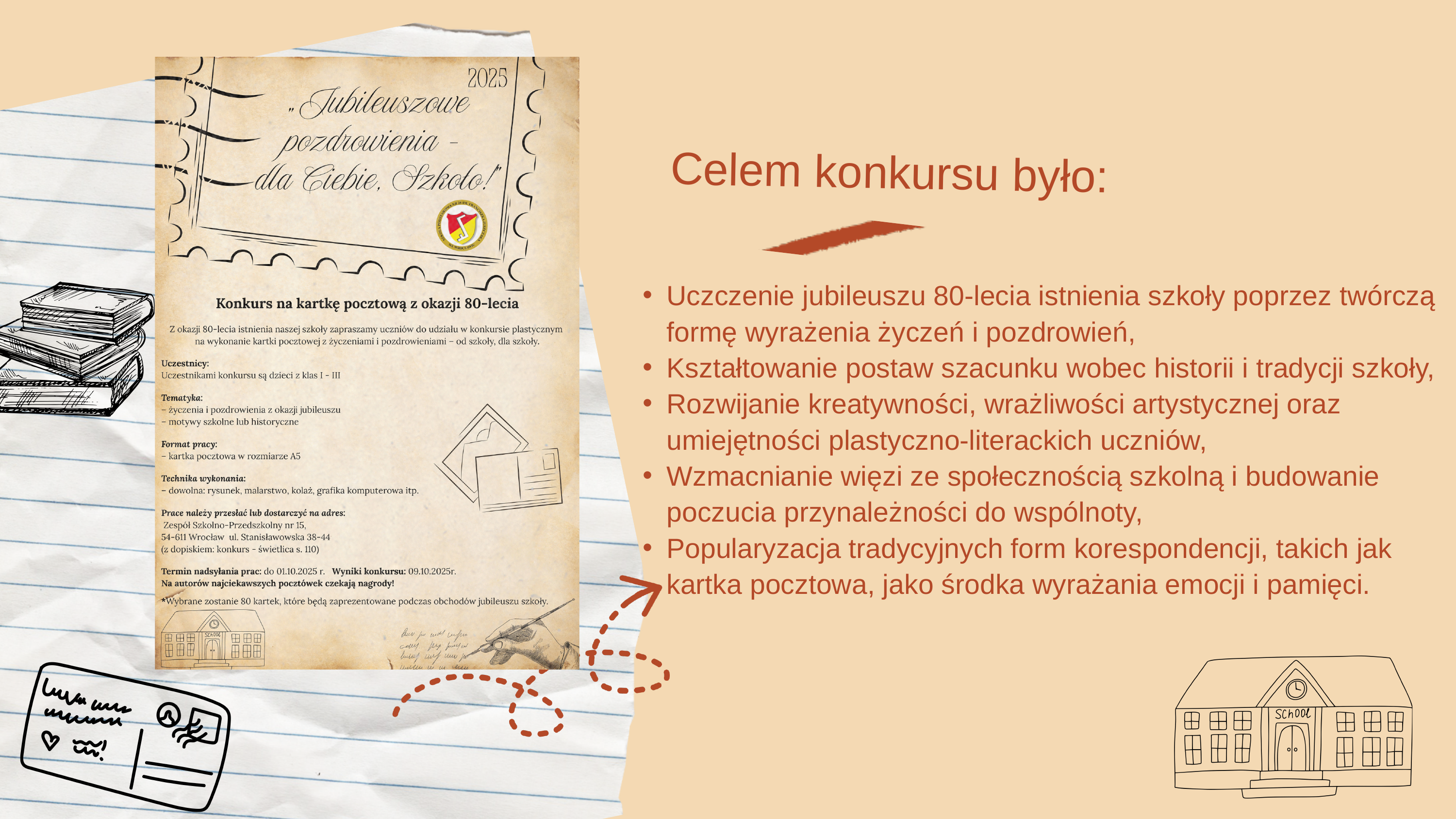

Celem konkursu było:

Uczczenie jubileuszu 80-lecia istnienia szkoły poprzez twórczą formę wyrażenia życzeń i pozdrowień,
Kształtowanie postaw szacunku wobec historii i tradycji szkoły,
Rozwijanie kreatywności, wrażliwości artystycznej oraz umiejętności plastyczno-literackich uczniów,
Wzmacnianie więzi ze społecznością szkolną i budowanie poczucia przynależności do wspólnoty,
Popularyzacja tradycyjnych form korespondencji, takich jak kartka pocztowa, jako środka wyrażania emocji i pamięci.